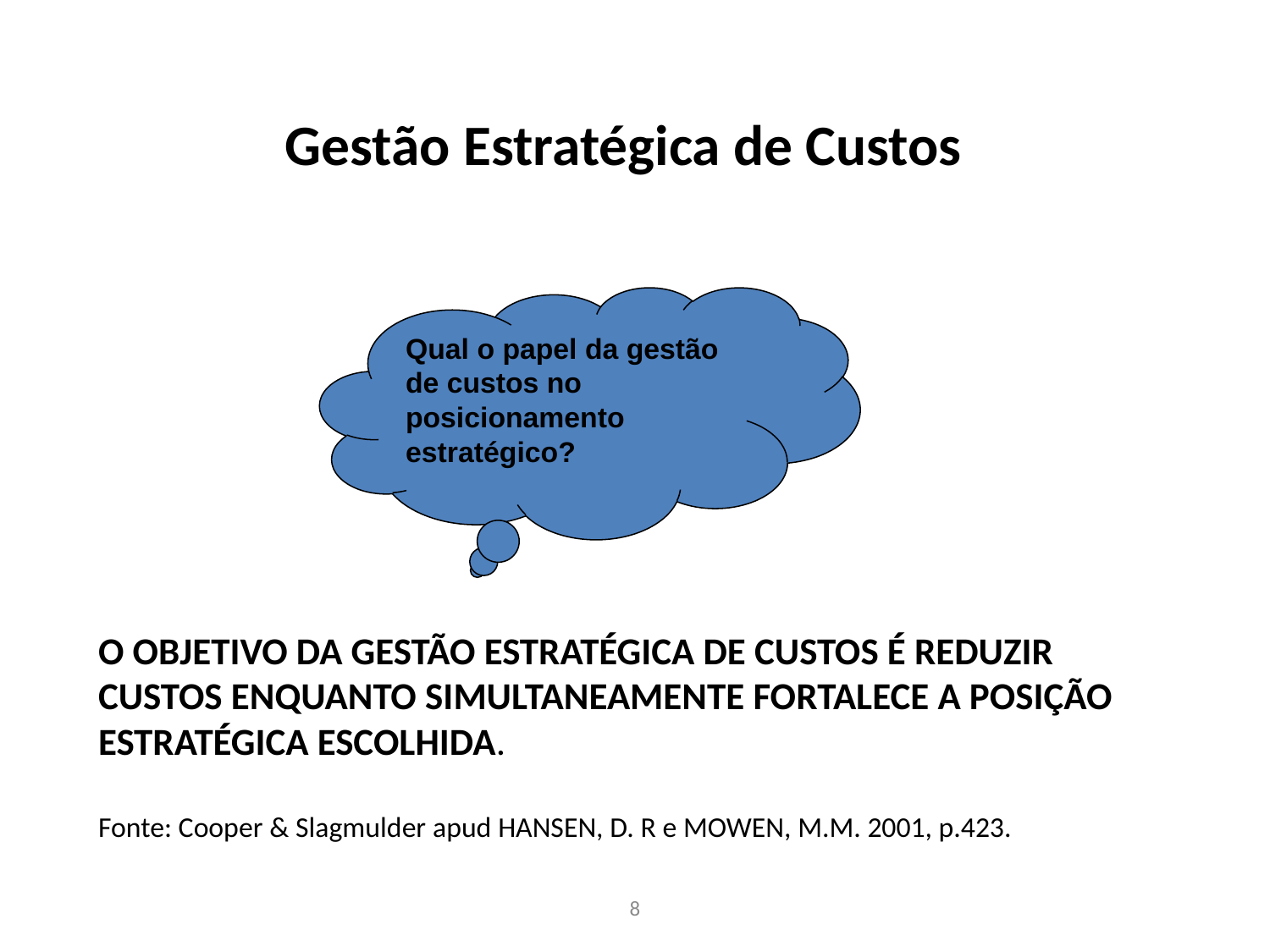

Gestão Estratégica de Custos

Qual o papel da gestão de custos no posicionamento estratégico?
O objetivo da gestão estratégica de custos é reduzir custos enquanto simultaneamente fortalece a posição estratégica escolhida.

Fonte: Cooper & Slagmulder apud HANSEN, D. R e MOWEN, M.M. 2001, p.423.
8